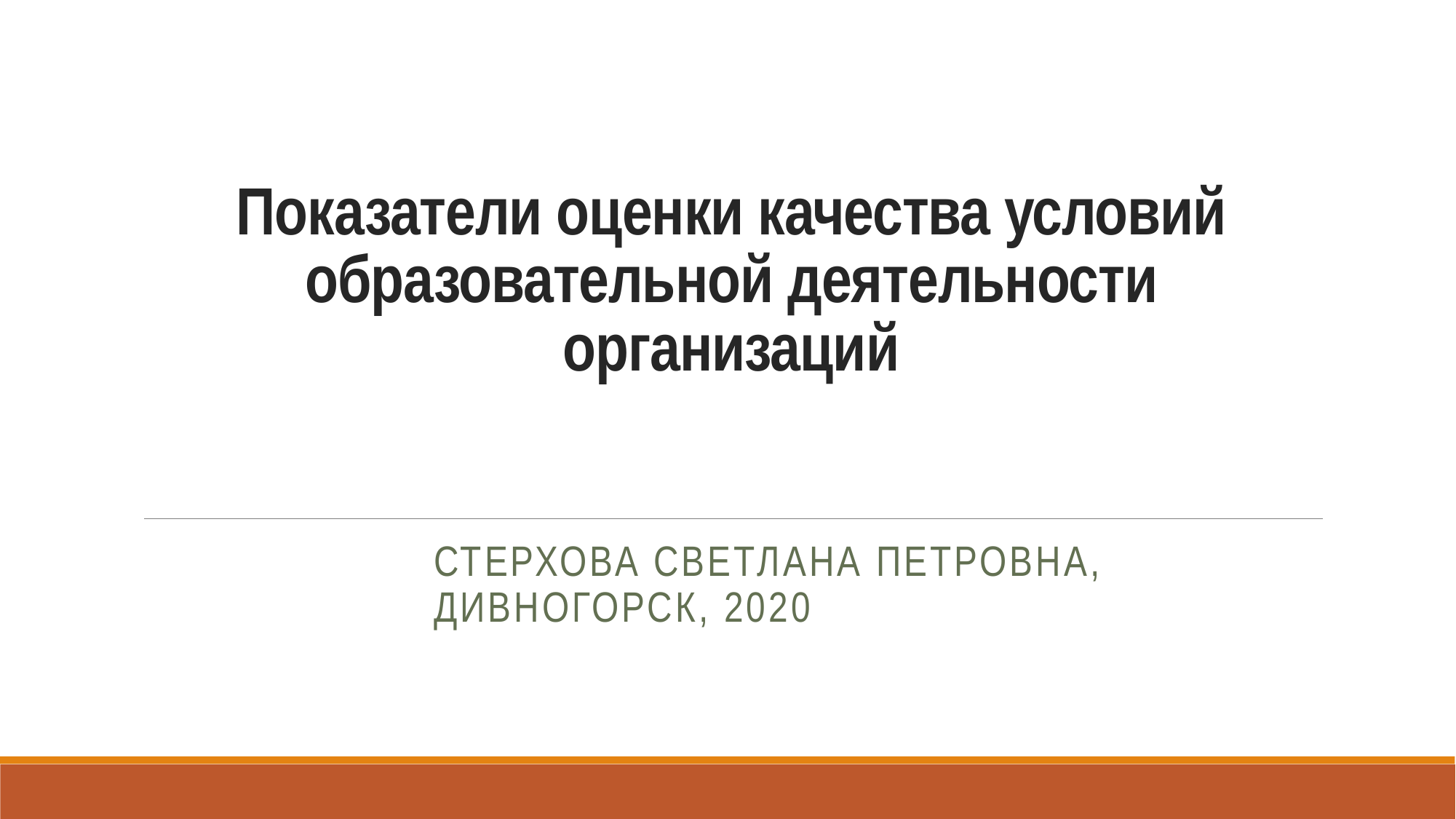

# Показатели оценки качества условий образовательной деятельности организаций
Стерхова Светлана Петровна,
Дивногорск, 2020